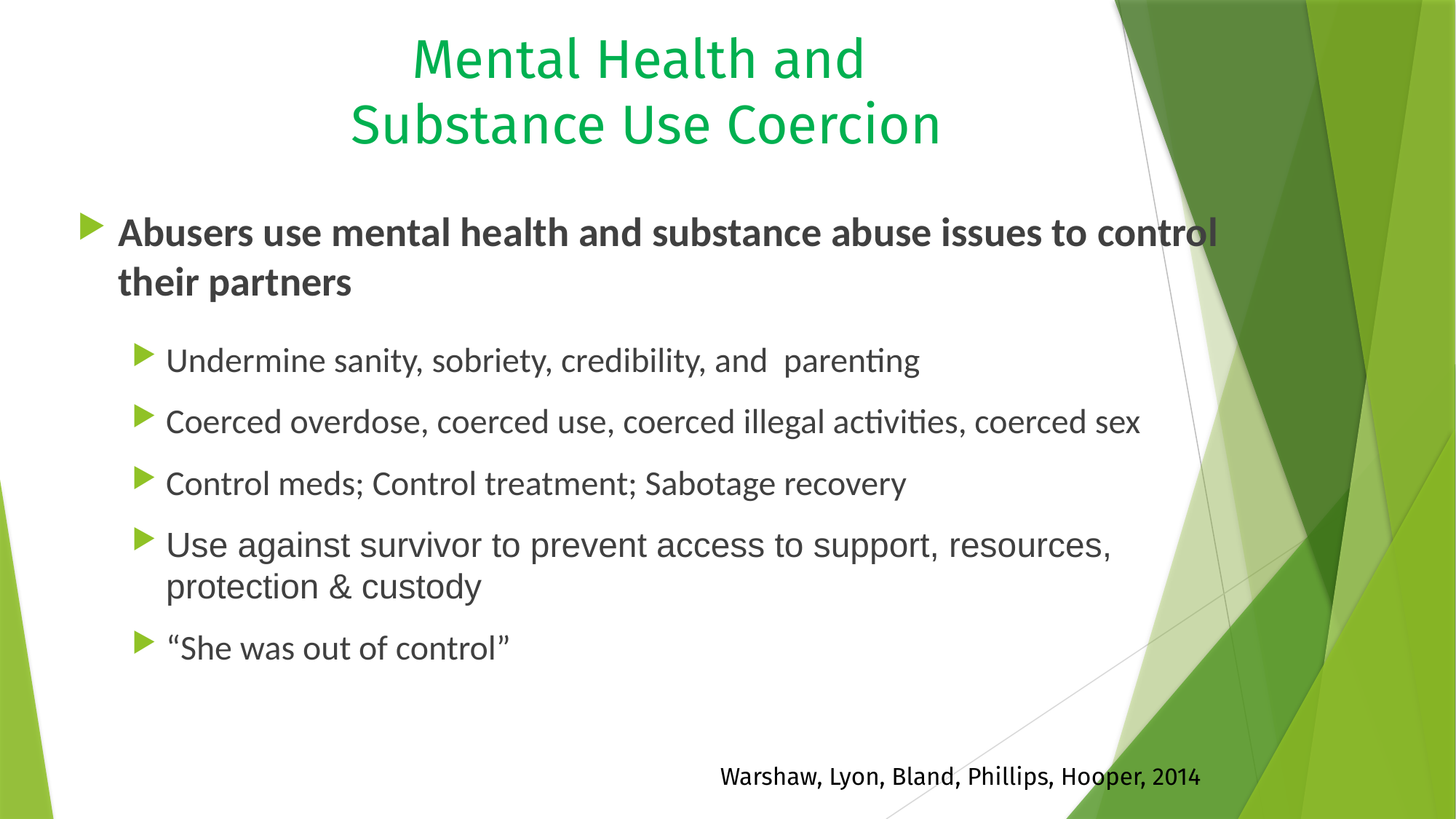

Mental Health and
Substance Use Coercion
#
Abusers use mental health and substance abuse issues to control their partners
Undermine sanity, sobriety, credibility, and  parenting
Coerced overdose, coerced use, coerced illegal activities, coerced sex
Control meds; Control treatment; Sabotage recovery
Use against survivor to prevent access to support, resources, protection & custody
“She was out of control”

Warshaw, Lyon, Bland, Phillips, Hooper, 2014